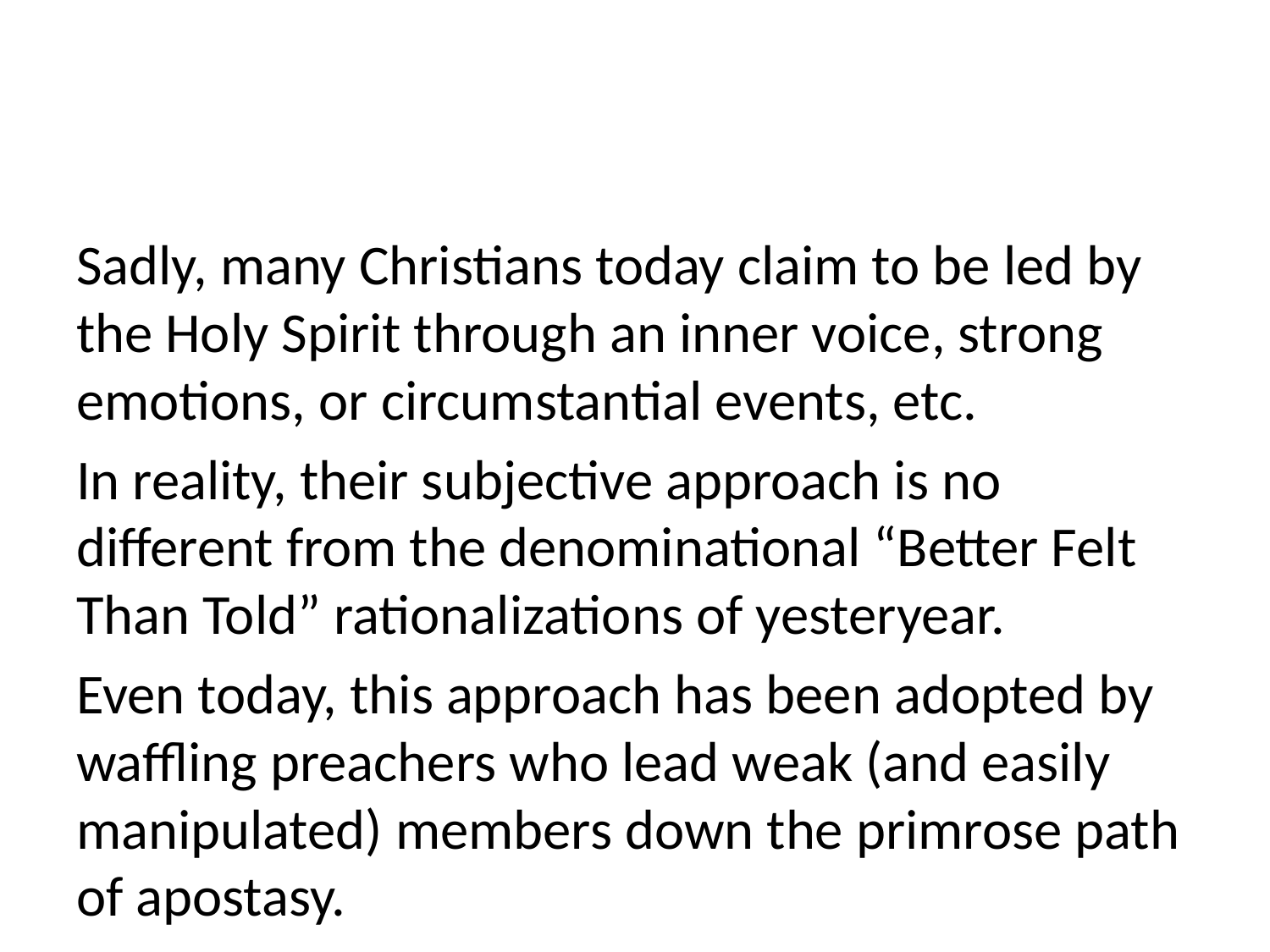

Sadly, many Christians today claim to be led by the Holy Spirit through an inner voice, strong emotions, or circumstantial events, etc.
In reality, their subjective approach is no different from the denominational “Better Felt Than Told” rationalizations of yesteryear.
Even today, this approach has been adopted by waffling preachers who lead weak (and easily manipulated) members down the primrose path of apostasy.